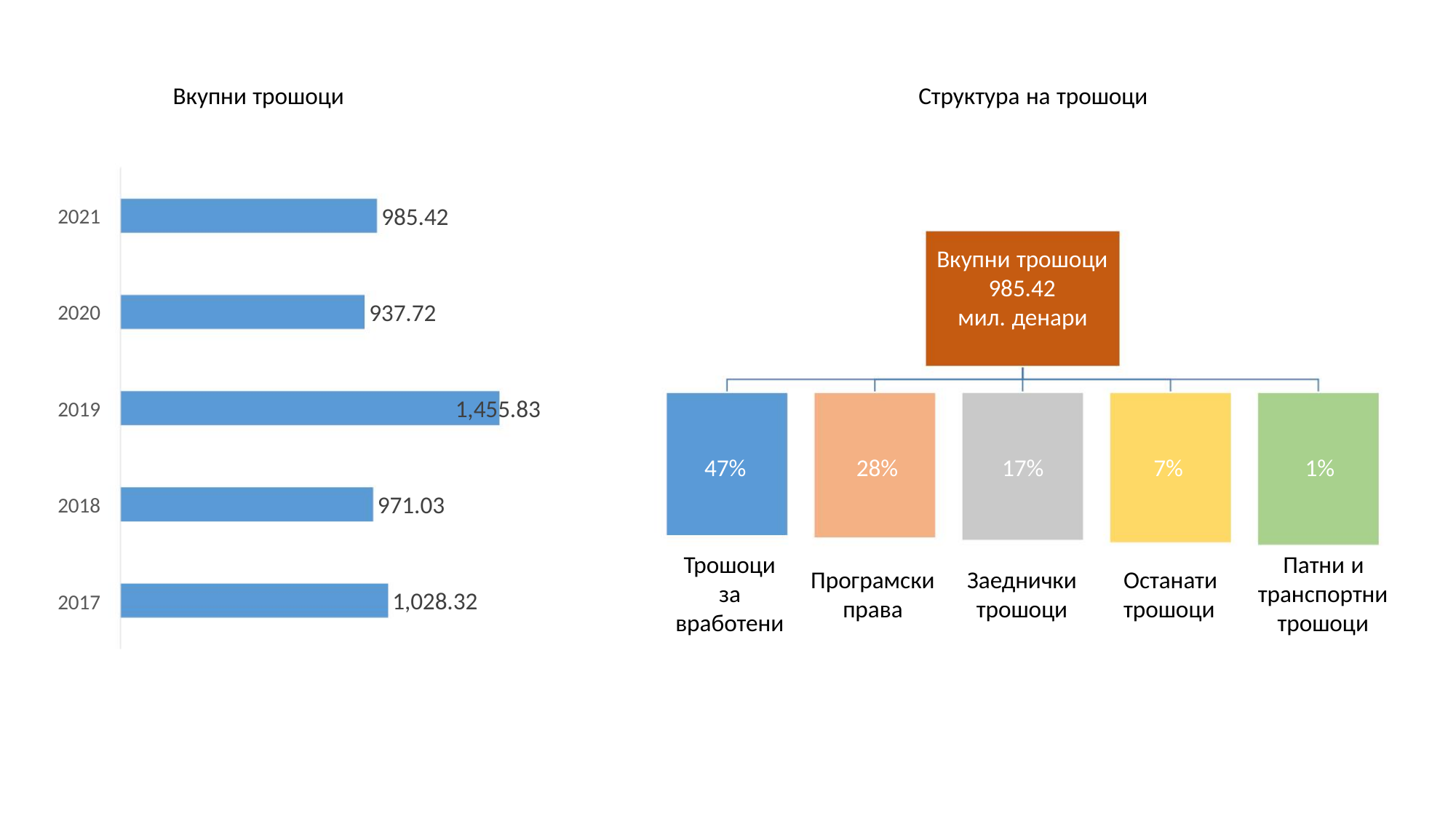

Вкупни трошоци
Структура на трошоци
985.42
937.72
2021
2020
2019
2018
2017
Вкупни трошоци
985.42
мил. денари
1,455.83
47%
28%
17%
7%
1%
971.03
Трошоци
за
вработени
Патни и
транспортни
трошоци
Останати
трошоци
Програмски Заеднички
права трошоци
1,028.32